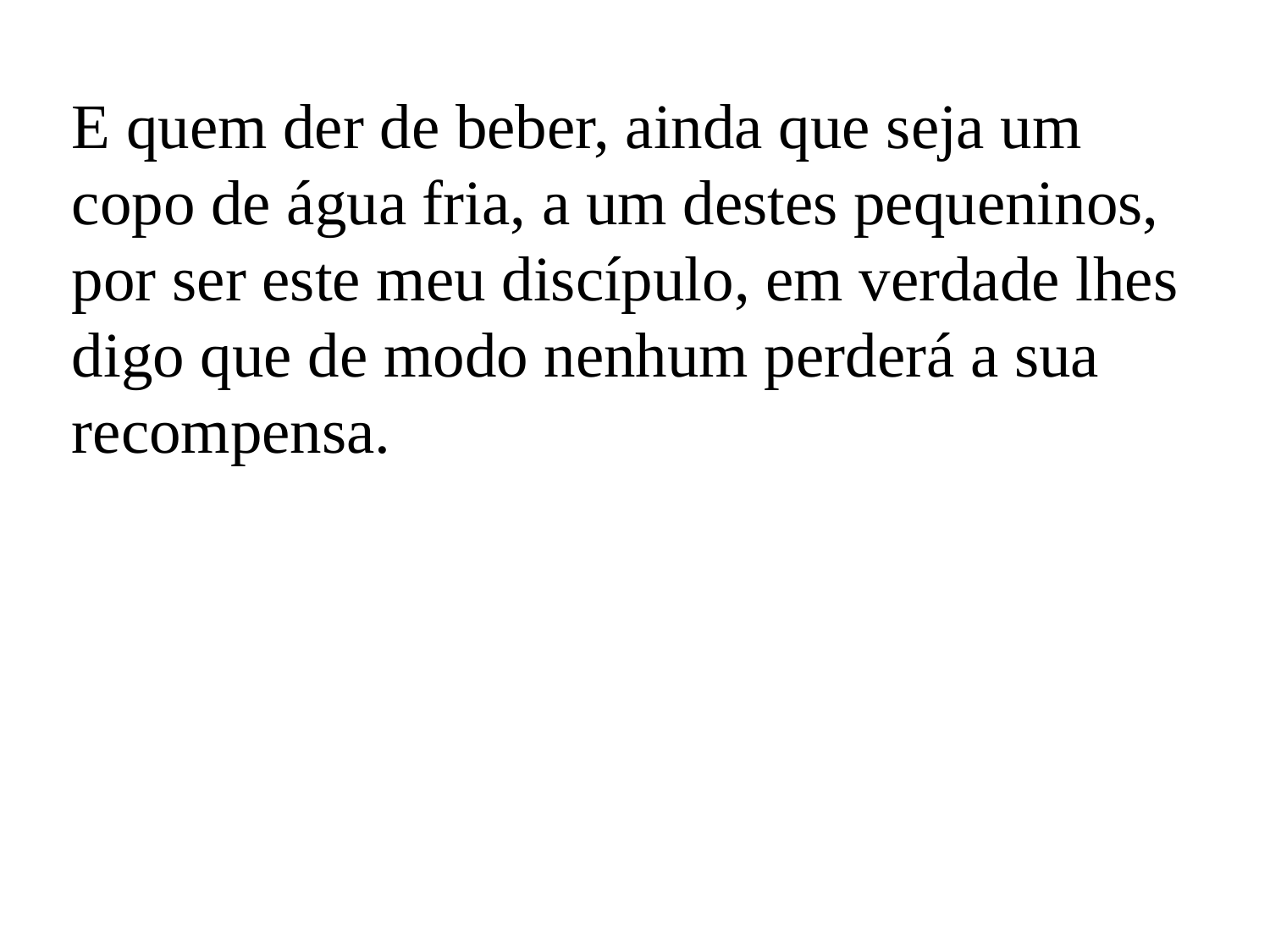

E quem der de beber, ainda que seja um copo de água fria, a um destes pequeninos, por ser este meu discípulo, em verdade lhes digo que de modo nenhum perderá a sua recompensa.